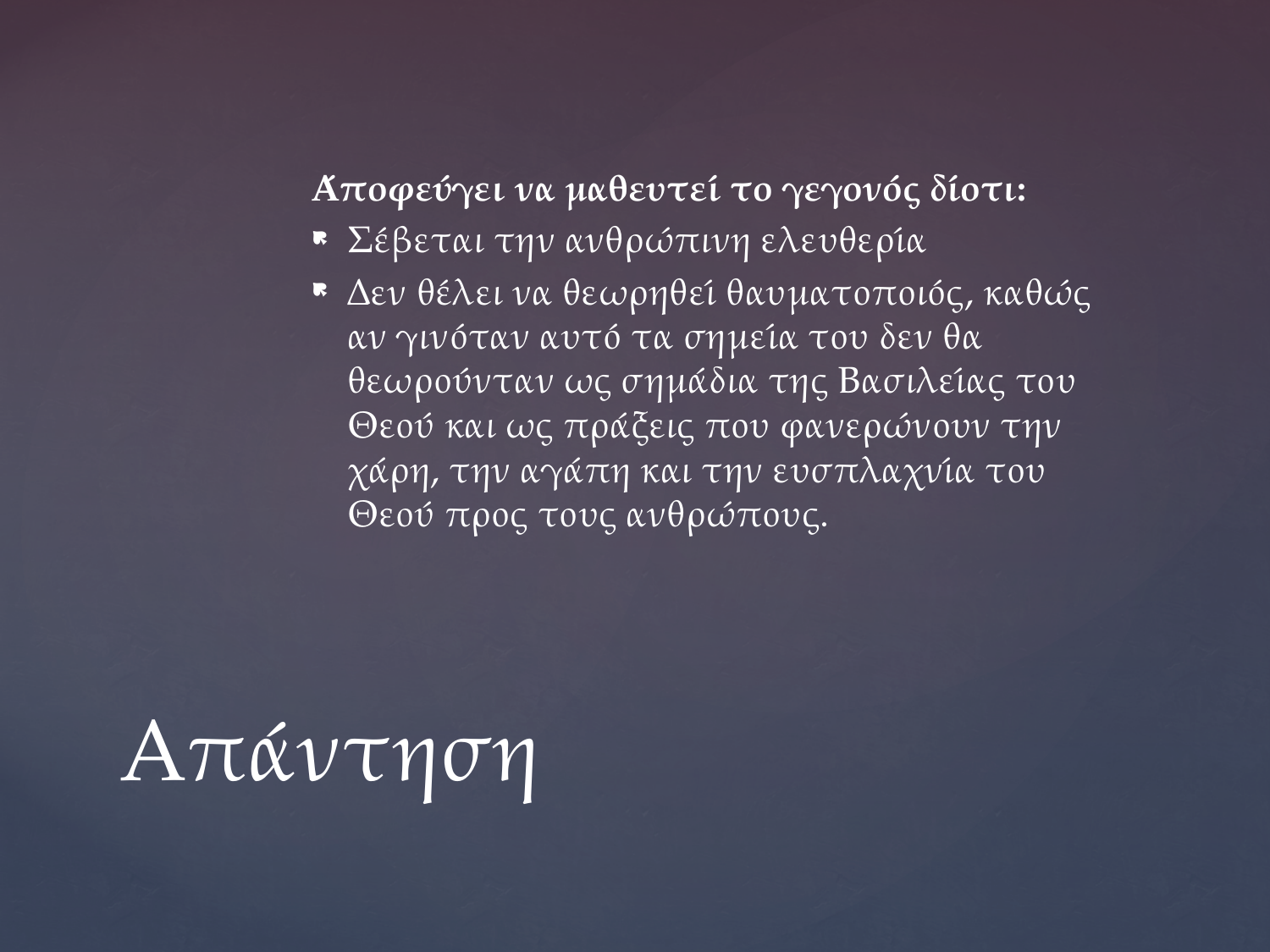

Άποφεύγει να μαθευτεί το γεγονός δίοτι:
Σέβεται την ανθρώπινη ελευθερία
Δεν θέλει να θεωρηθεί θαυματοποιός, καθώς αν γινόταν αυτό τα σημεία του δεν θα θεωρούνταν ως σημάδια της Βασιλείας του Θεού και ως πράξεις που φανερώνουν την χάρη, την αγάπη και την ευσπλαχνία του Θεού προς τους ανθρώπους.
# Απάντηση